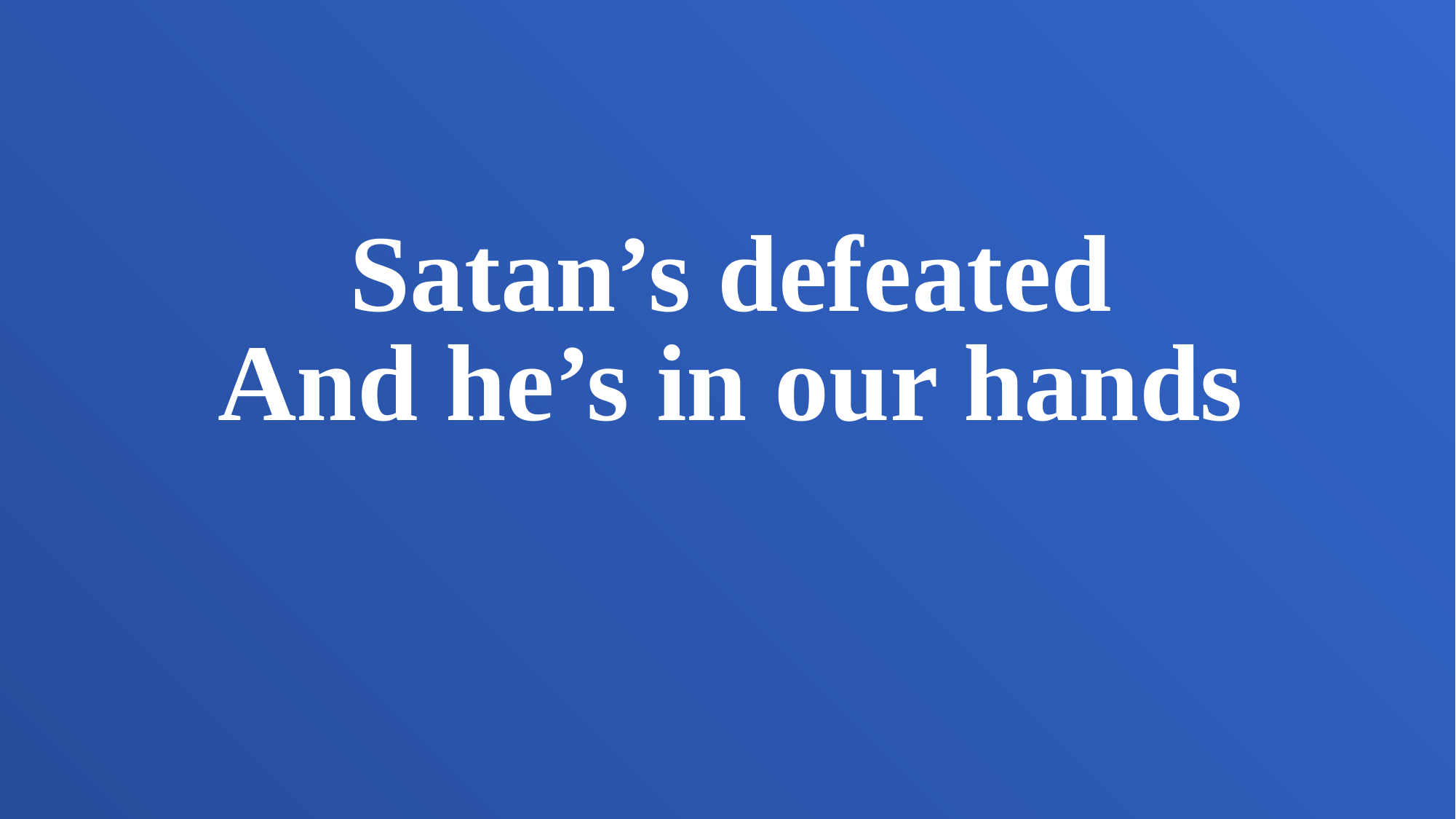

Satan’s defeated
And he’s in our hands